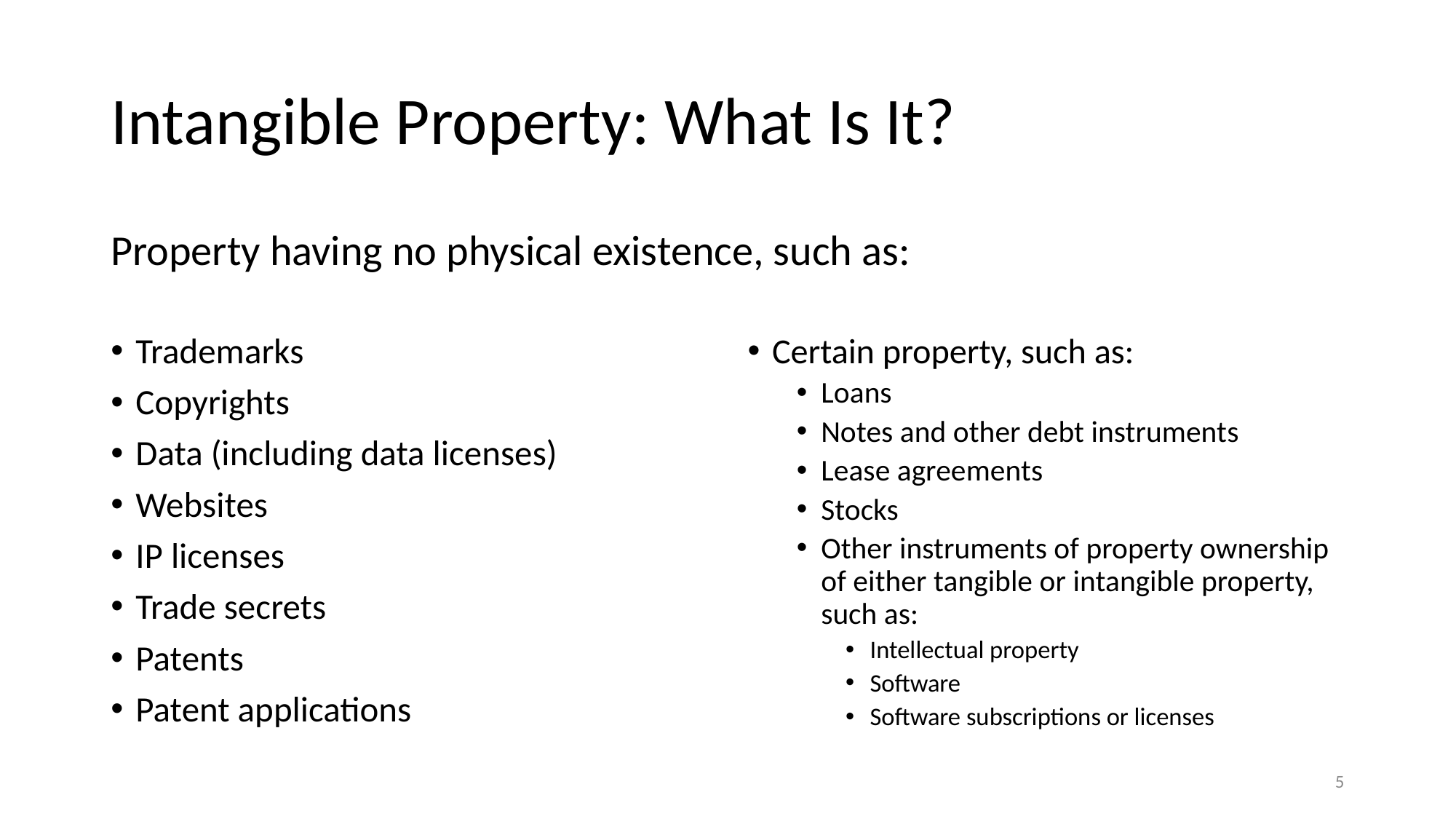

# Intangible Property: What Is It?
Property having no physical existence, such as:
Trademarks
Copyrights
Data (including data licenses)
Websites
IP licenses
Trade secrets
Patents
Patent applications
Certain property, such as:
Loans
Notes and other debt instruments
Lease agreements
Stocks
Other instruments of property ownership of either tangible or intangible property, such as:
Intellectual property
Software
Software subscriptions or licenses

5